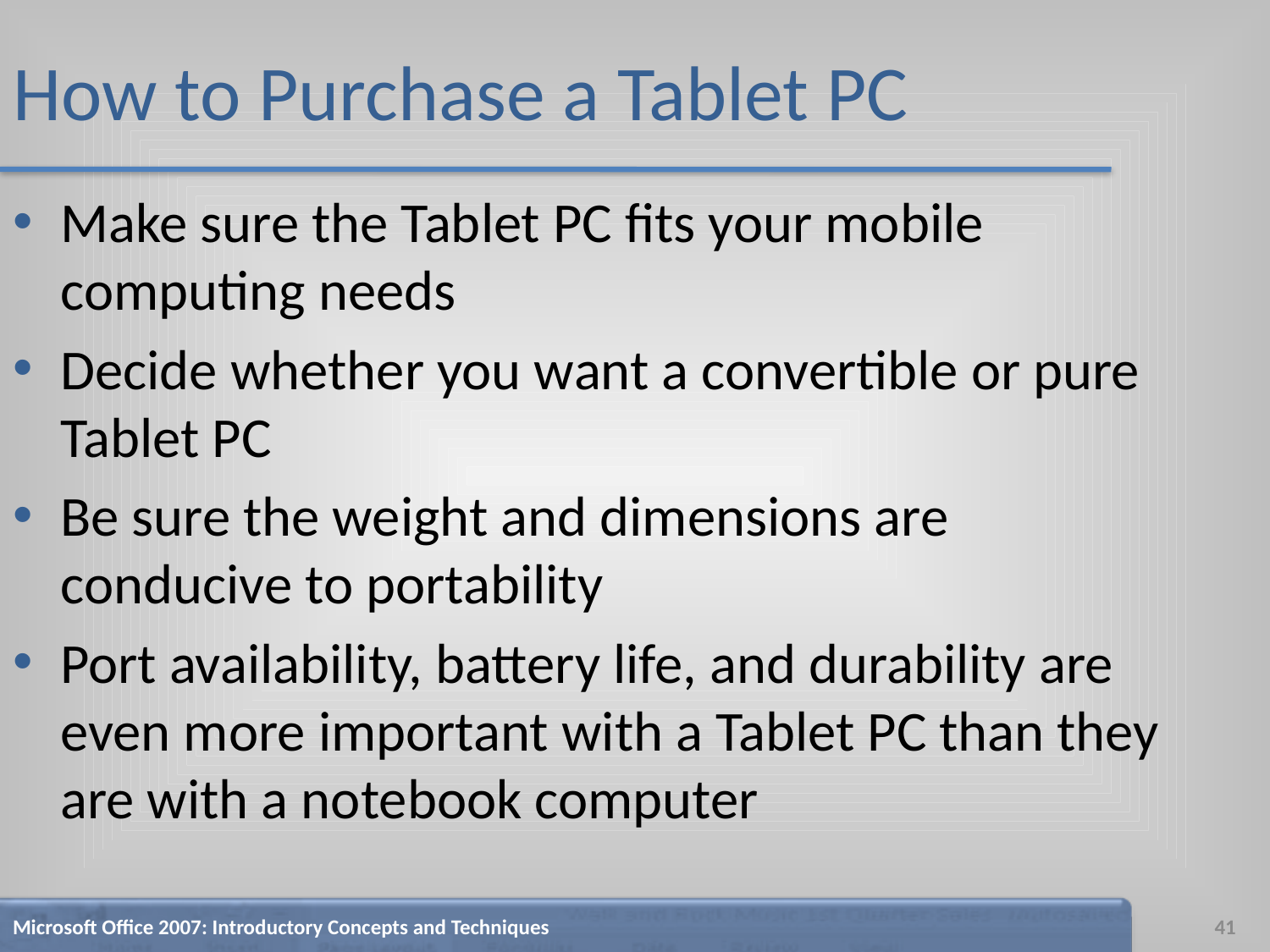

# How to Purchase a Tablet PC
Make sure the Tablet PC fits your mobile computing needs
Decide whether you want a convertible or pure Tablet PC
Be sure the weight and dimensions are conducive to portability
Port availability, battery life, and durability are even more important with a Tablet PC than they are with a notebook computer
Microsoft Office 2007: Introductory Concepts and Techniques
41